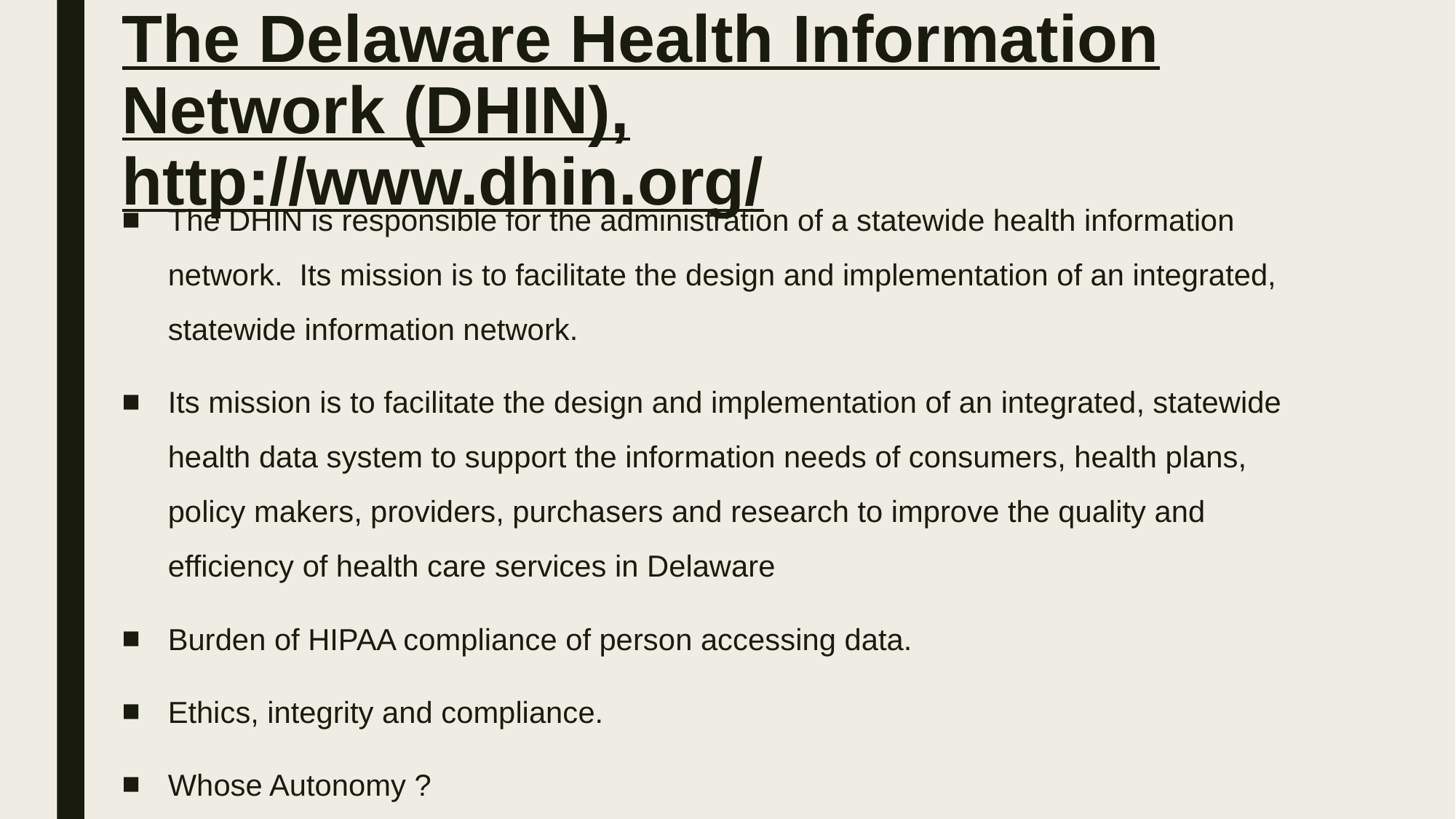

# The Delaware Health Information Network (DHIN), http://www.dhin.org/
The DHIN is responsible for the administration of a statewide health information network.  Its mission is to facilitate the design and implementation of an integrated, statewide information network.
Its mission is to facilitate the design and implementation of an integrated, statewide health data system to support the information needs of consumers, health plans, policy makers, providers, purchasers and research to improve the quality and efficiency of health care services in Delaware
Burden of HIPAA compliance of person accessing data.
Ethics, integrity and compliance.
Whose Autonomy ?